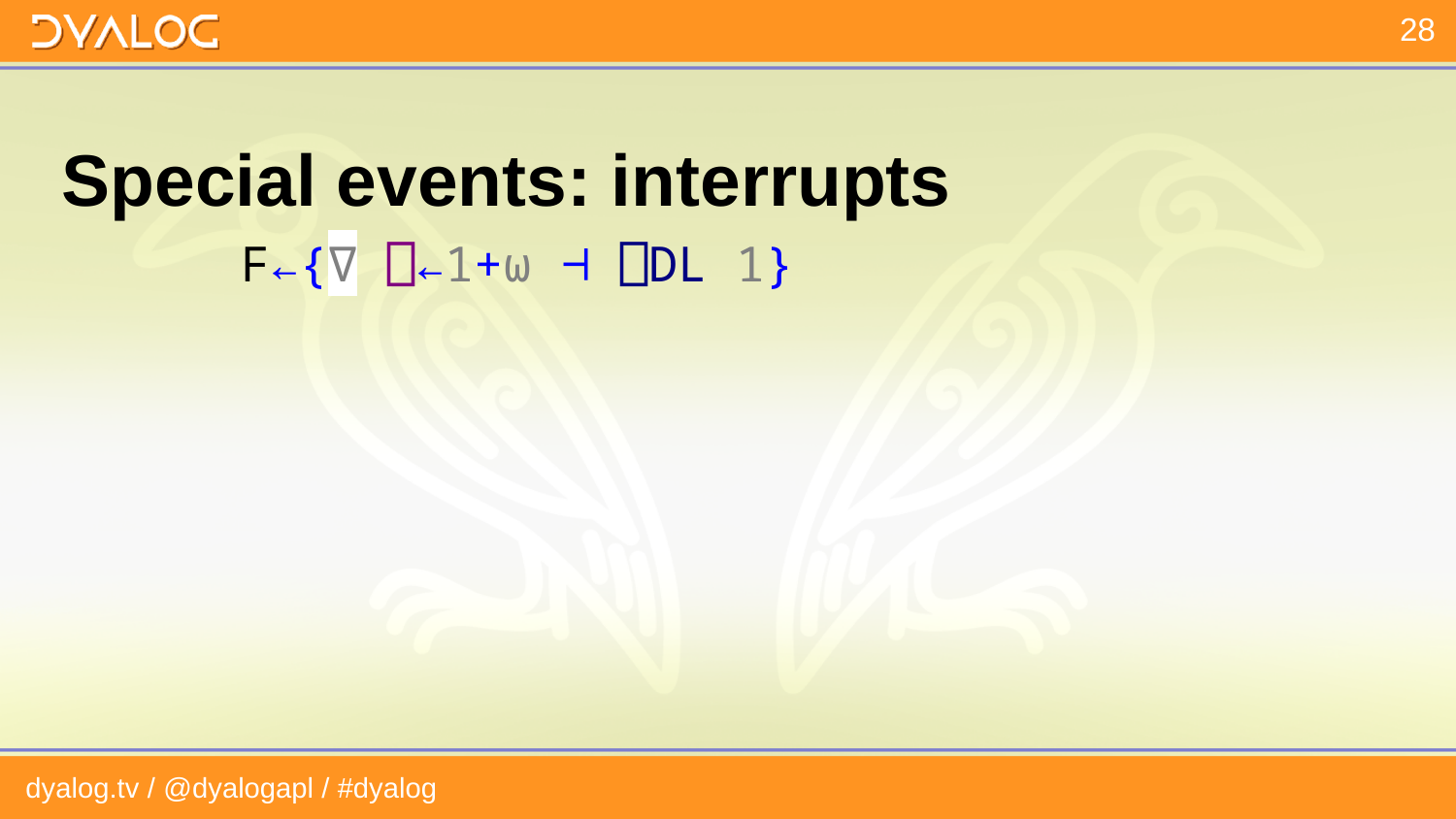

# Special events: interrupts
      F←{∇ ⎕←1+⍵ ⊣ ⎕DL 1}